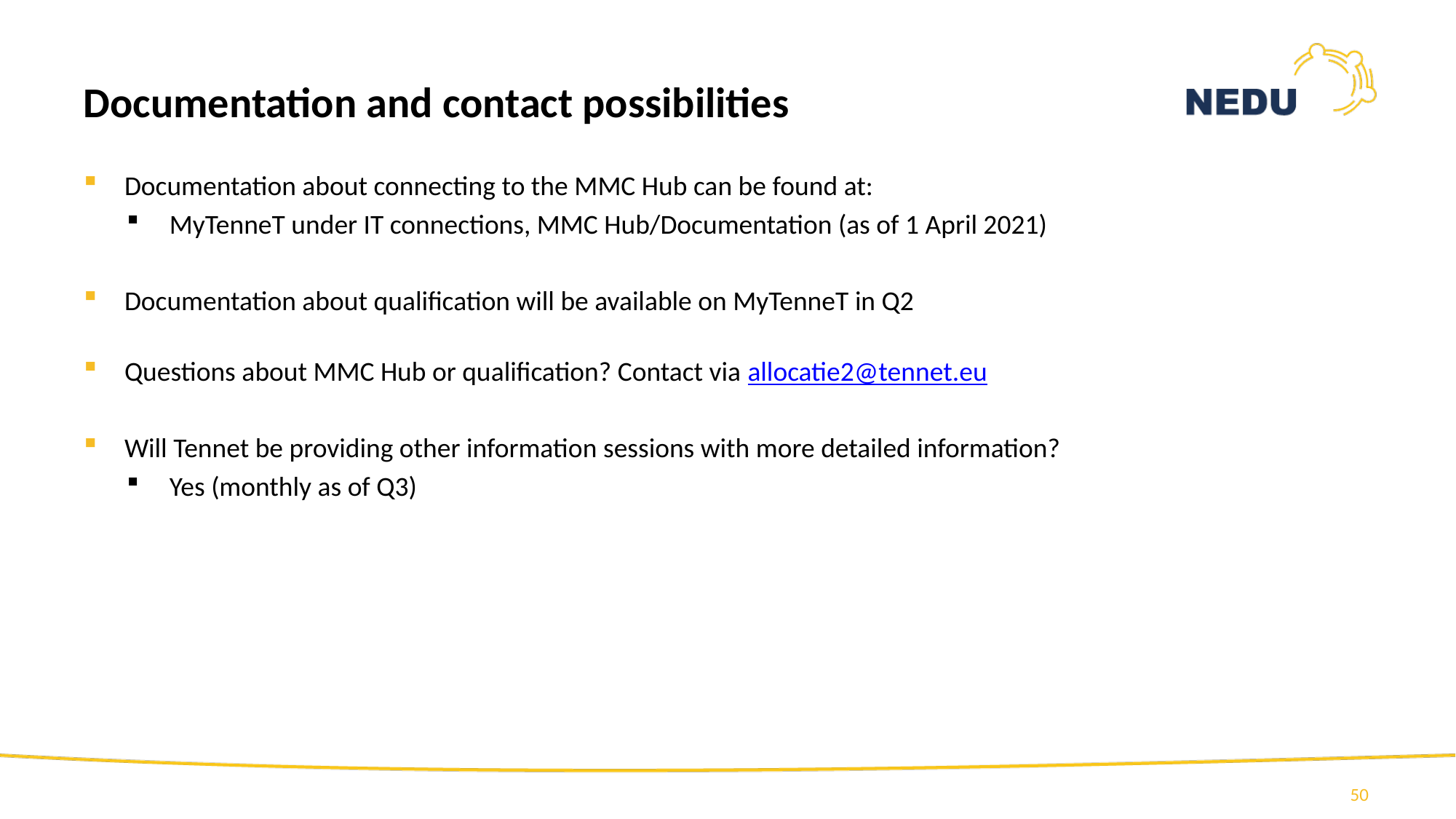

Documentation and contact possibilities
Documentation about connecting to the MMC Hub can be found at:
MyTenneT under IT connections, MMC Hub/Documentation (as of 1 April 2021)

Documentation about qualification will be available on MyTenneT in Q2

Questions about MMC Hub or qualification? Contact via allocatie2@tennet.eu

Will Tennet be providing other information sessions with more detailed information?
Yes (monthly as of Q3)

50